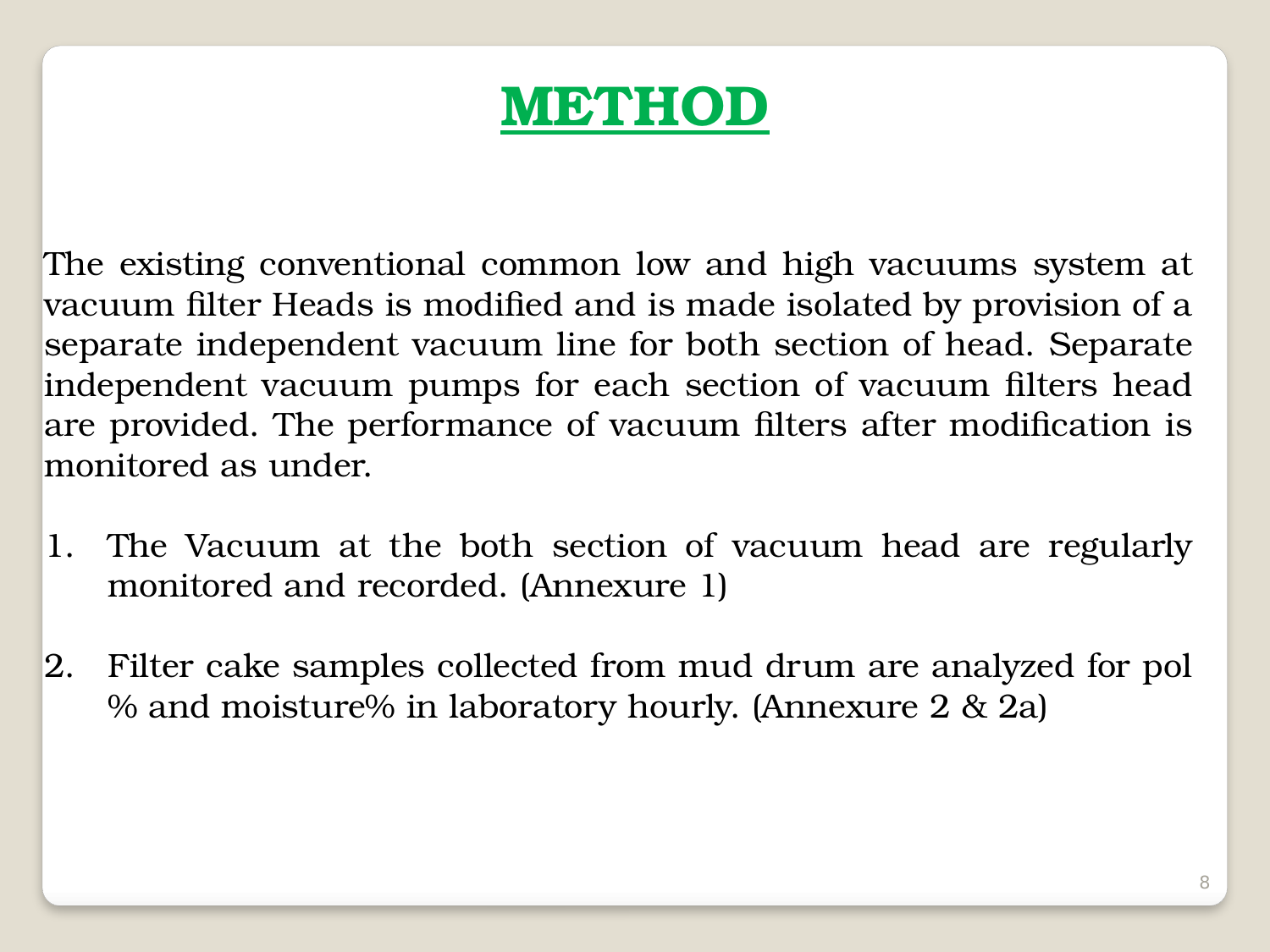

METHOD

The existing conventional common low and high vacuums system at vacuum filter Heads is modified and is made isolated by provision of a separate independent vacuum line for both section of head. Separate independent vacuum pumps for each section of vacuum filters head are provided. The performance of vacuum filters after modification is monitored as under.

The Vacuum at the both section of vacuum head are regularly monitored and recorded. (Annexure 1)

Filter cake samples collected from mud drum are analyzed for pol% and moisture% in laboratory hourly. (Annexure 2 & 2a)

8